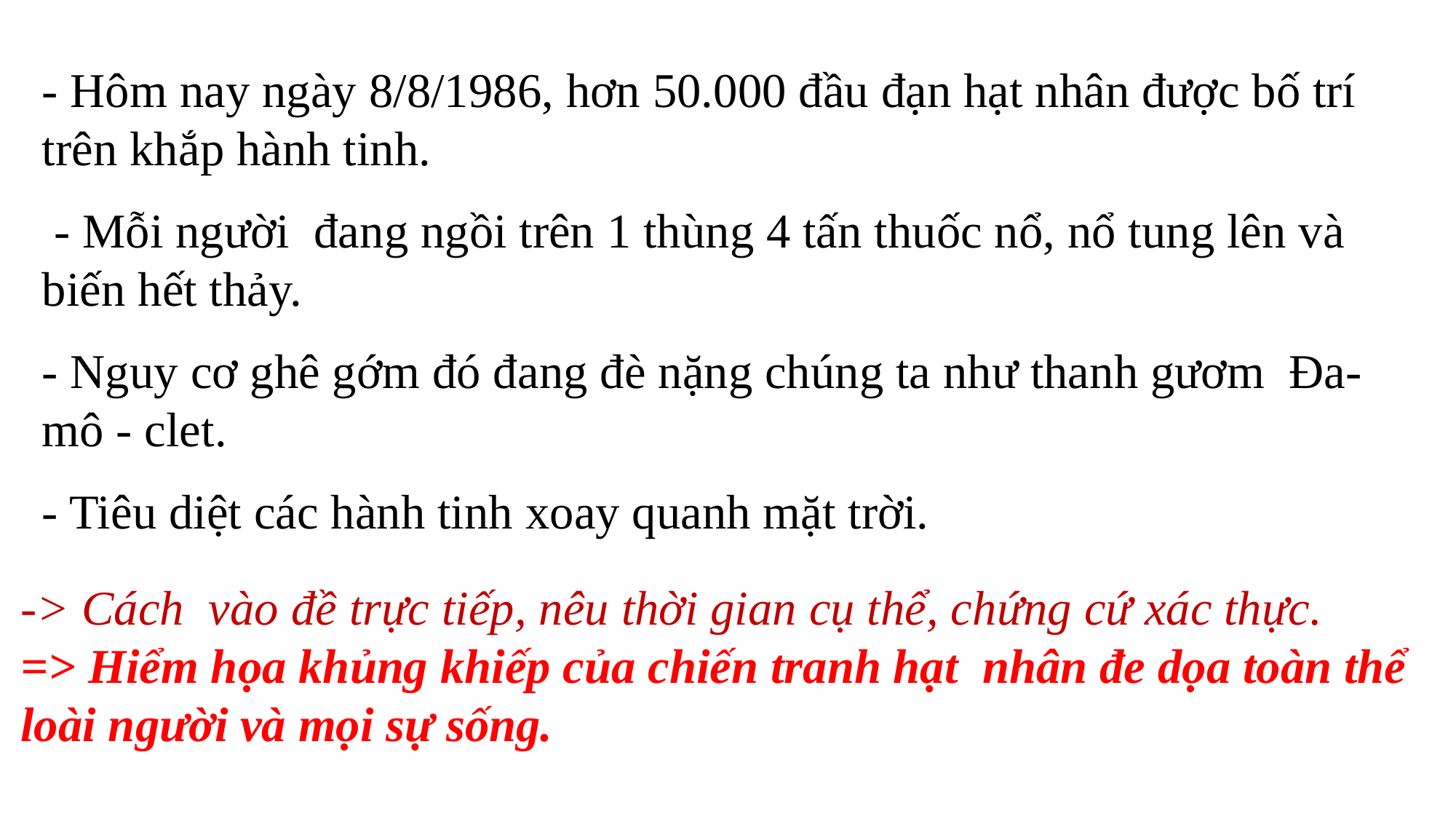

- Hôm nay ngày 8/8/1986, hơn 50.000 đầu đạn hạt nhân được bố trí trên khắp hành tinh.
 - Mỗi người  đang ngồi trên 1 thùng 4 tấn thuốc nổ, nổ tung lên và biến hết thảy.
- Nguy cơ ghê gớm đó đang đè nặng chúng ta như thanh gươm  Đa-mô - clet.
- Tiêu diệt các hành tinh xoay quanh mặt trời.
-> Cách  vào đề trực tiếp, nêu thời gian cụ thể, chứng cứ xác thực.
=> Hiểm họa khủng khiếp của chiến tranh hạt  nhân đe dọa toàn thể loài người và mọi sự sống.